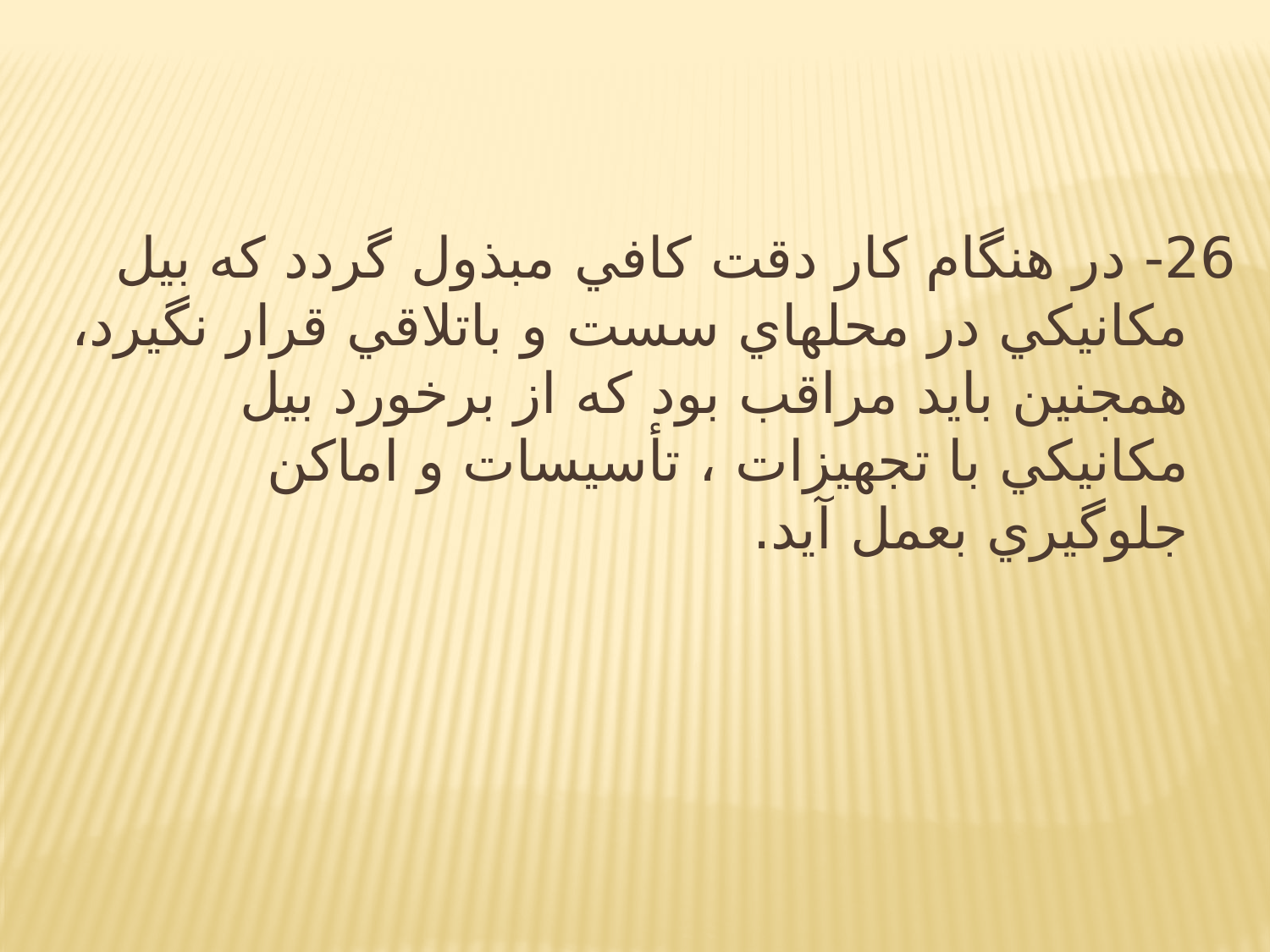

26- در هنگام كار دقت كافي مبذول گردد كه بيل مكانيكي در محلهاي سست و باتلاقي قرار نگيرد، همجنين بايد مراقب بود كه از برخورد بيل مكانيكي با تجهيزات ، تأسيسات و اماكن جلوگيري بعمل آيد.